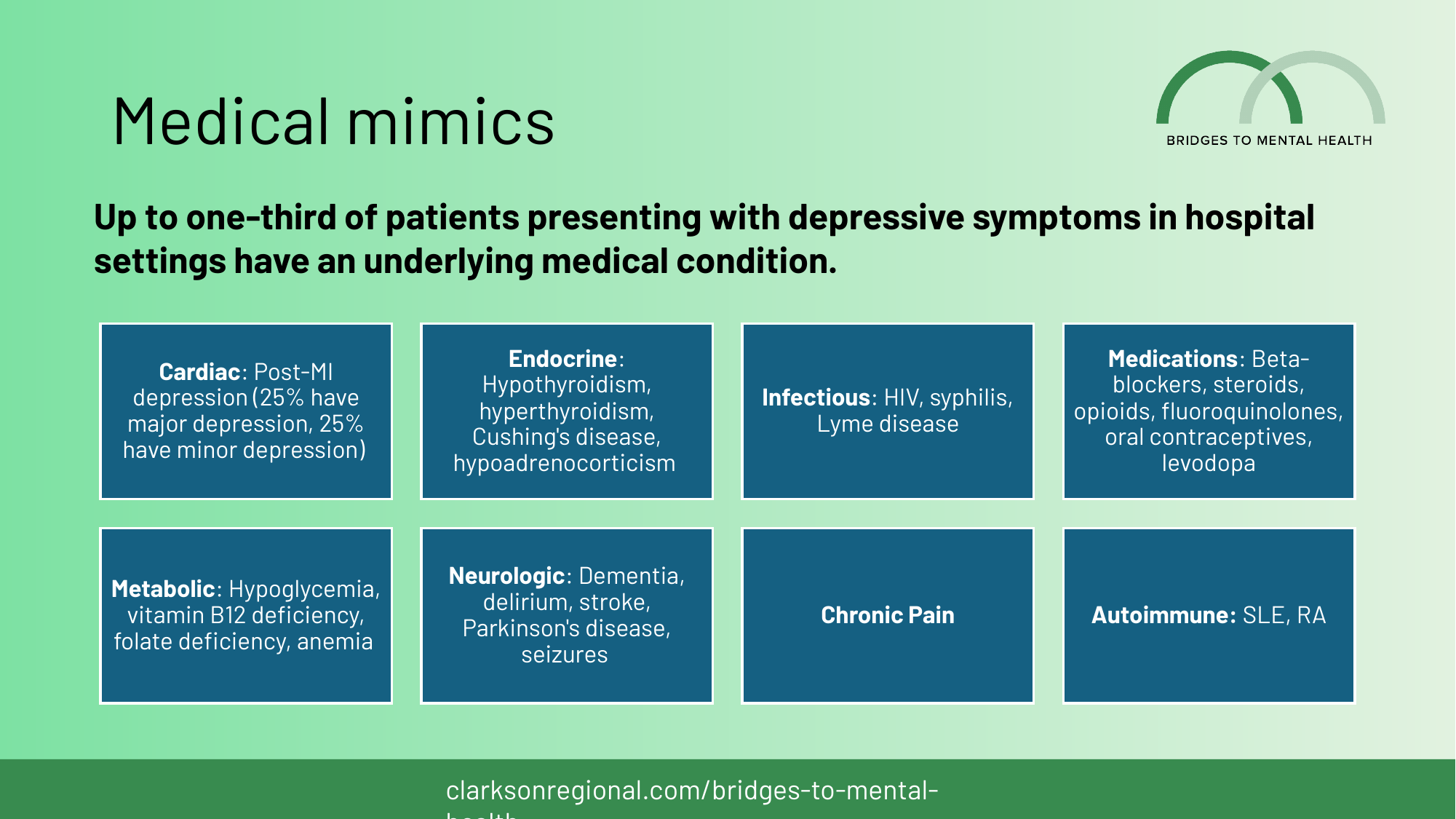

# Medical mimics
Up to one-third of patients presenting with depressive symptoms in hospital settings have an underlying medical condition.
Cardiac: Post-MI depression (25% have major depression, 25% have minor depression)
Endocrine: Hypothyroidism, hyperthyroidism, Cushing's disease, hypoadrenocorticism
Infectious: HIV, syphilis, Lyme disease
Medications: Beta-blockers, steroids, opioids, fluoroquinolones, oral contraceptives, levodopa
Metabolic: Hypoglycemia, vitamin B12 deficiency, folate deficiency, anemia
Neurologic: Dementia, delirium, stroke, Parkinson's disease, seizures
Chronic Pain
Autoimmune: SLE, RA